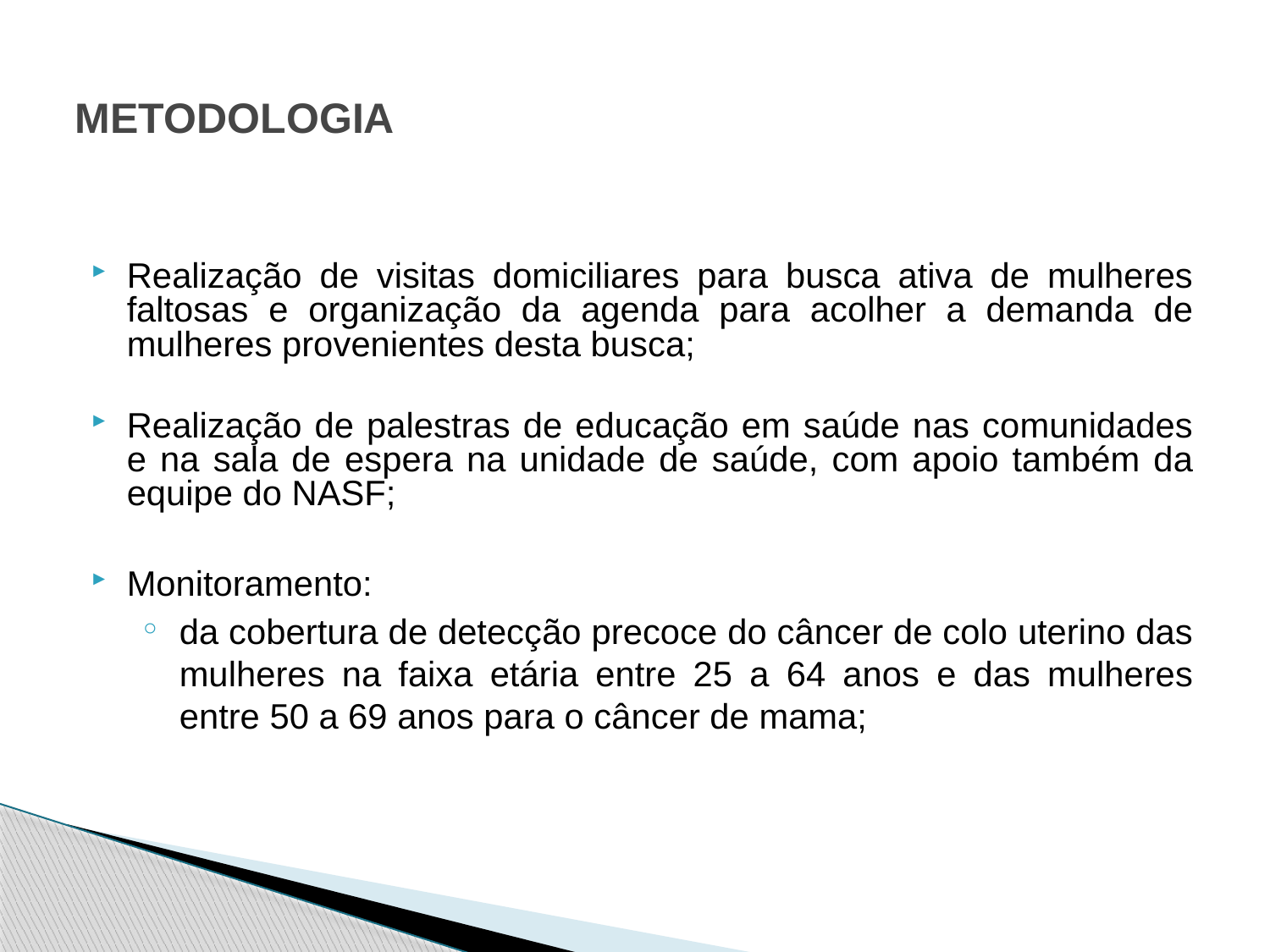

# METODOLOGIA

Realização de visitas domiciliares para busca ativa de mulheres faltosas e organização da agenda para acolher a demanda de mulheres provenientes desta busca;

Realização de palestras de educação em saúde nas comunidades e na sala de espera na unidade de saúde, com apoio também da equipe do NASF;

Monitoramento:
da cobertura de detecção precoce do câncer de colo uterino das mulheres na faixa etária entre 25 a 64 anos e das mulheres entre 50 a 69 anos para o câncer de mama;